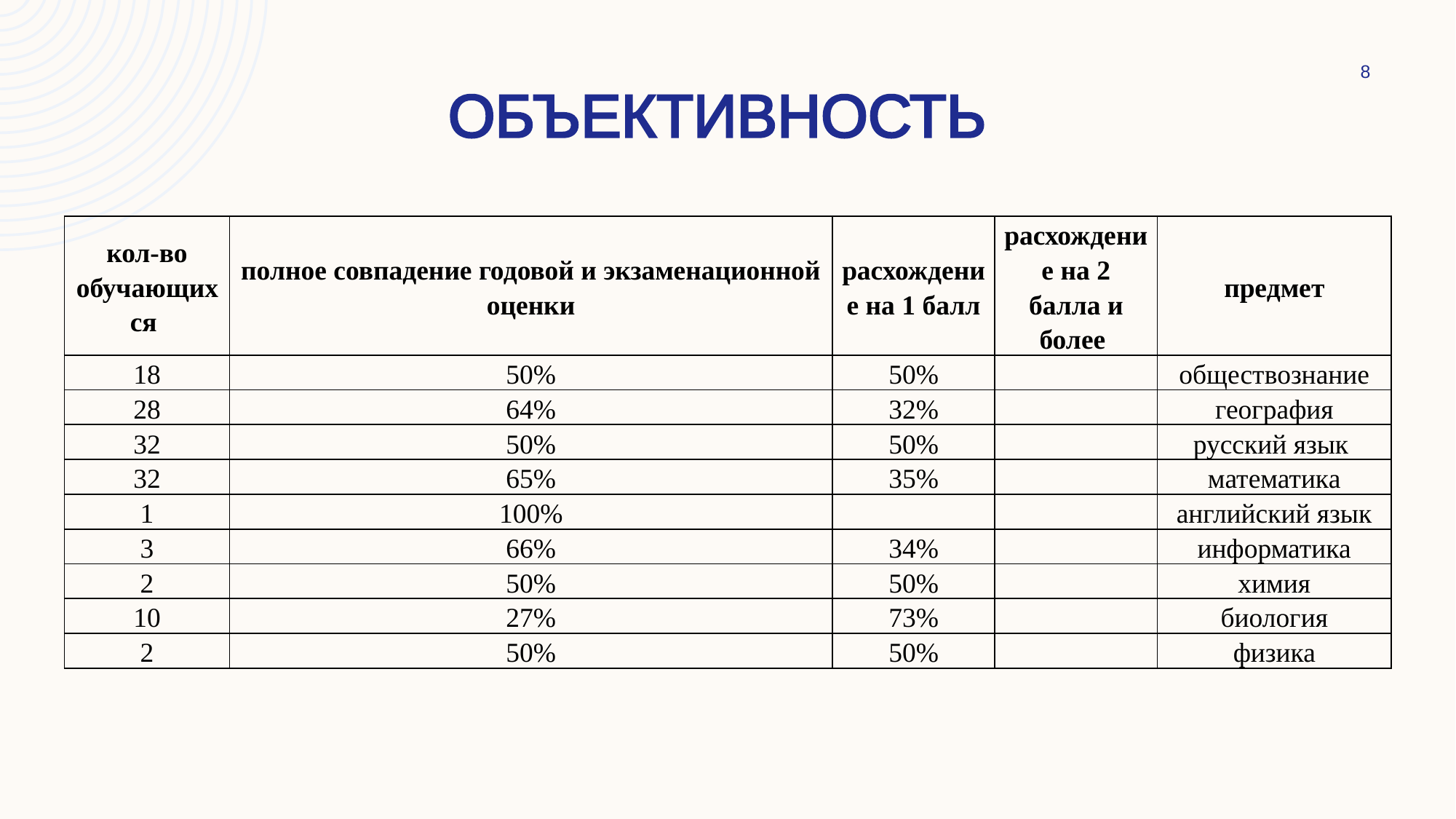

8
# Объективность
| кол-во обучающихся | полное совпадение годовой и экзаменационной оценки | расхождение на 1 балл | расхождение на 2 балла и более | предмет |
| --- | --- | --- | --- | --- |
| 18 | 50% | 50% |  | обществознание |
| 28 | 64% | 32% |  | география |
| 32 | 50% | 50% |  | русский язык |
| 32 | 65% | 35% |  | математика |
| 1 | 100% |  |  | английский язык |
| 3 | 66% | 34% |  | информатика |
| 2 | 50% | 50% |  | химия |
| 10 | 27% | 73% |  | биология |
| 2 | 50% | 50% |  | физика |